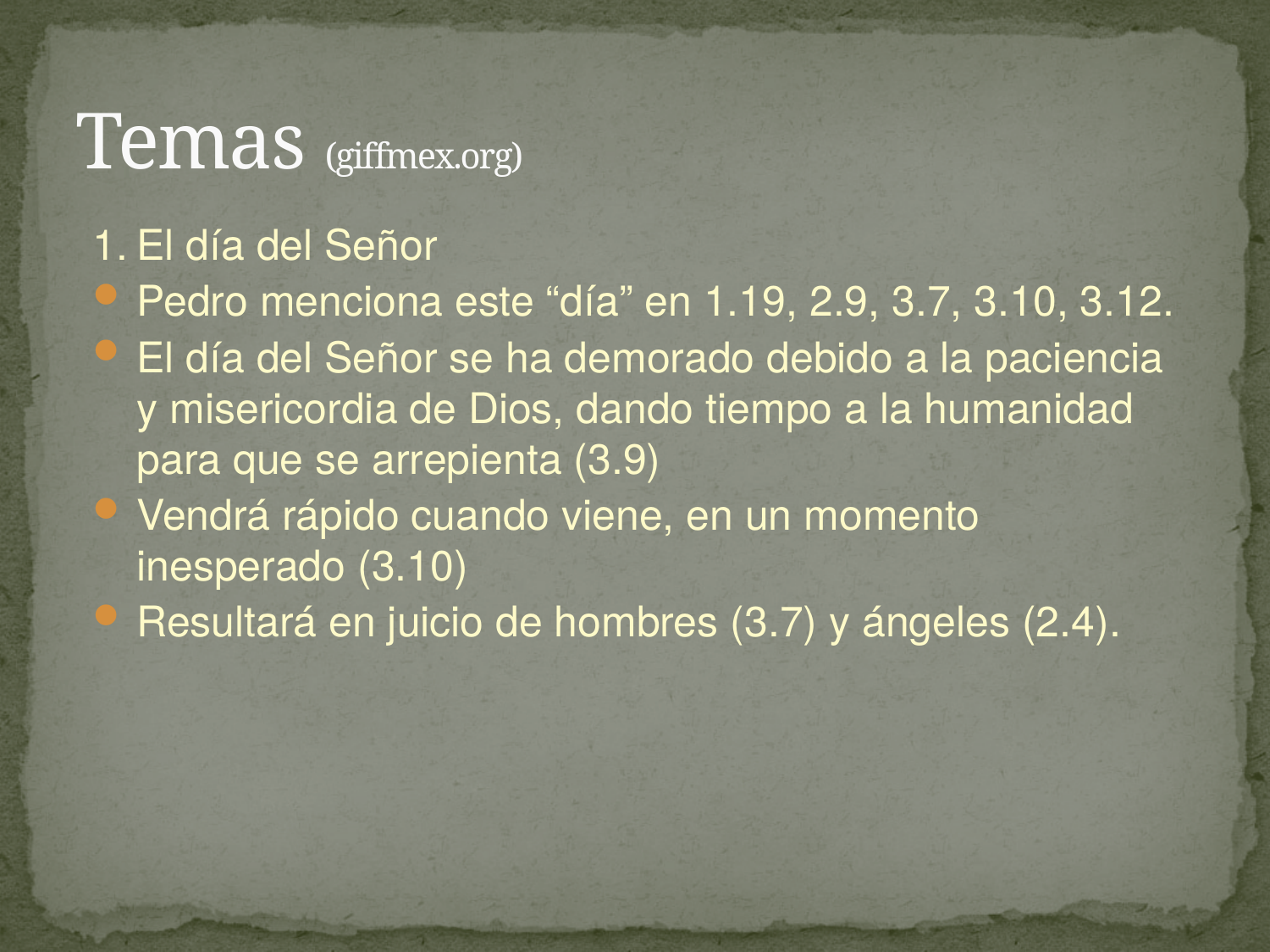

# Temas (giffmex.org)
1.	El día del Señor
Pedro menciona este “día” en 1.19, 2.9, 3.7, 3.10, 3.12.
El día del Señor se ha demorado debido a la paciencia y misericordia de Dios, dando tiempo a la humanidad para que se arrepienta (3.9)
Vendrá rápido cuando viene, en un momento inesperado (3.10)
Resultará en juicio de hombres (3.7) y ángeles (2.4).